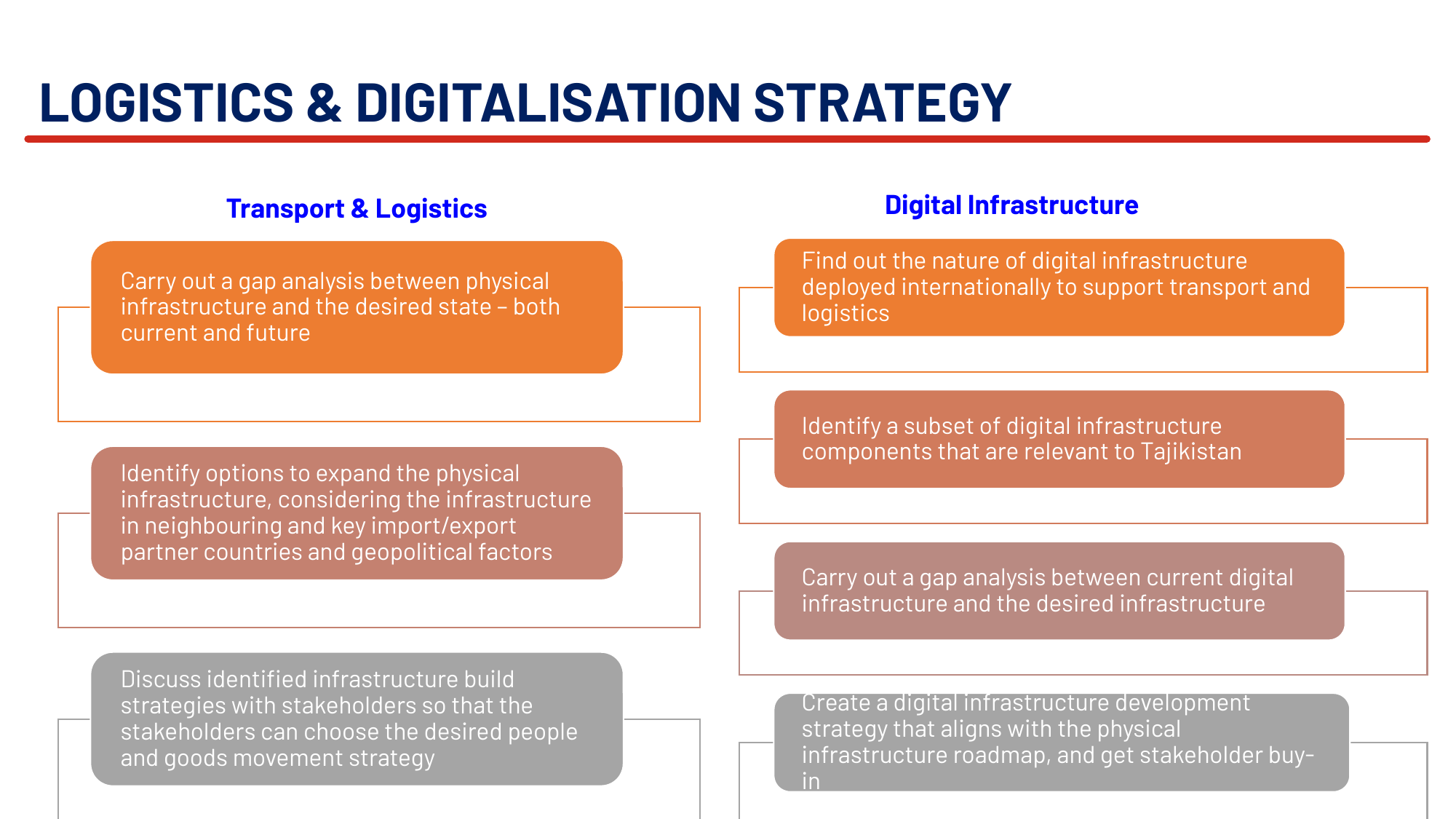

LOGISTICS & DIGITALISATION STRATEGY
Digital Infrastructure
Transport & Logistics
Find out the nature of digital infrastructure deployed internationally to support transport and logistics
Identify a subset of digital infrastructure components that are relevant to Tajikistan
Carry out a gap analysis between current digital infrastructure and the desired infrastructure
Create a digital infrastructure development strategy that aligns with the physical infrastructure roadmap, and get stakeholder buy-in
Carry out a gap analysis between physical infrastructure and the desired state – both current and future
Identify options to expand the physical infrastructure, considering the infrastructure in neighbouring and key import/export partner countries and geopolitical factors
Discuss identified infrastructure build strategies with stakeholders so that the stakeholders can choose the desired people and goods movement strategy
19